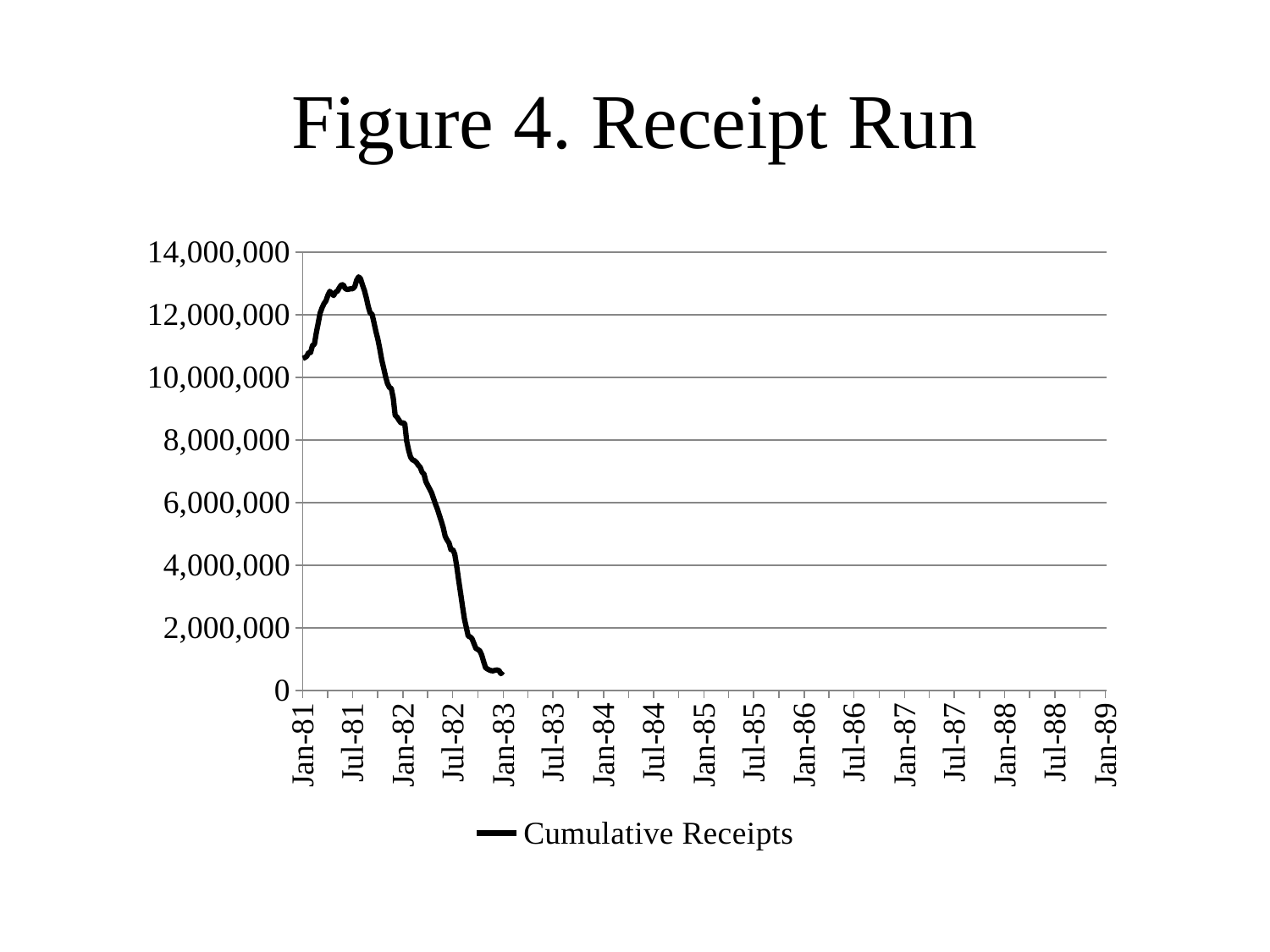

# Figure 4. Receipt Run

[unsupported chart]